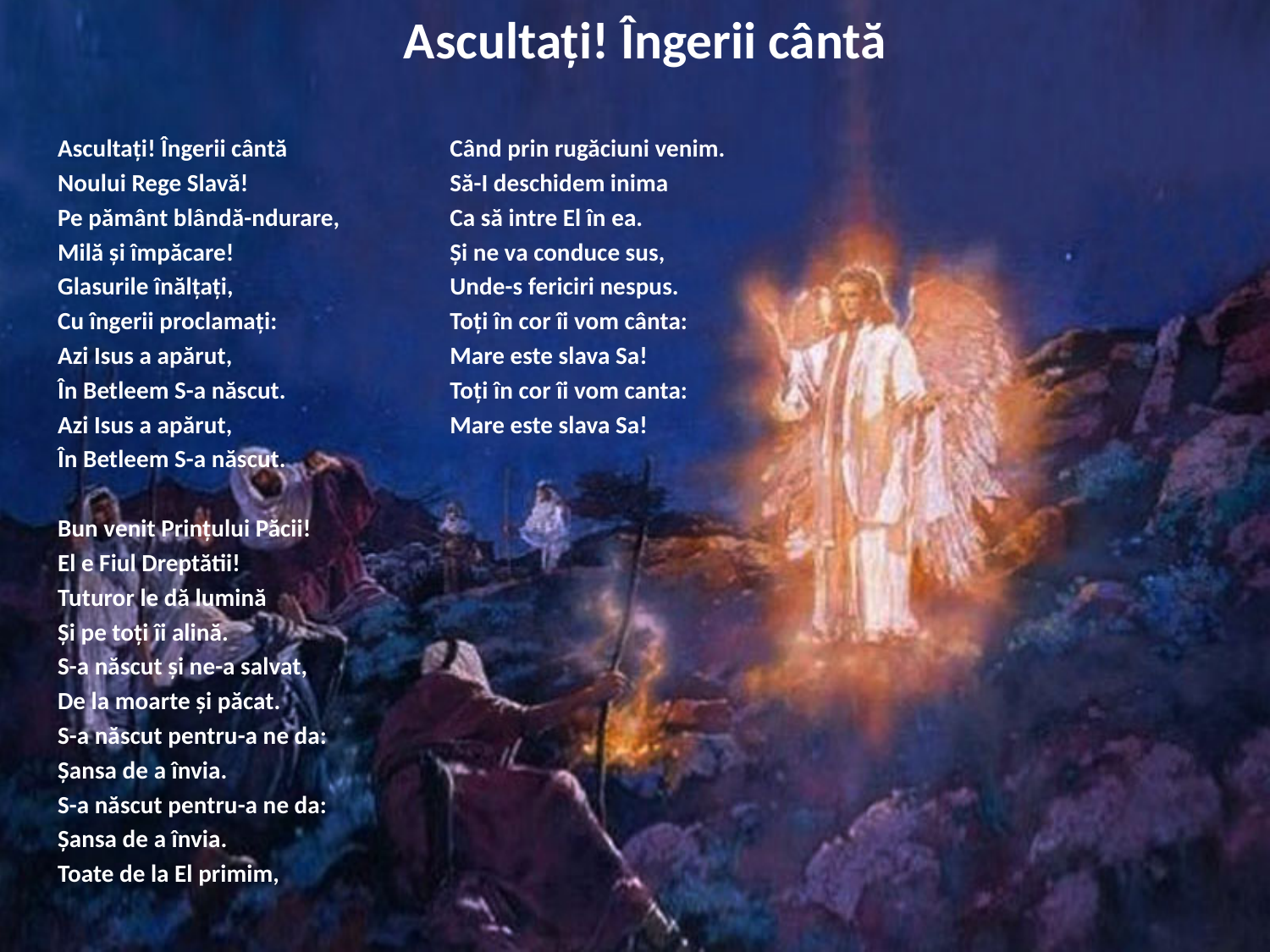

# Ascultați! Îngerii cântă
Ascultați! Îngerii cântă
Noului Rege Slavă!
Pe pământ blândă-ndurare,
Milă și împăcare!
Glasurile înălțați,
Cu îngerii proclamați:
Azi Isus a apărut,
În Betleem S-a născut.
Azi Isus a apărut,
În Betleem S-a născut.

Bun venit Prințului Păcii!
El e Fiul Dreptătii!
Tuturor le dă lumină
Și pe toți îi alină.
S-a născut și ne-a salvat,
De la moarte și păcat.
S-a născut pentru-a ne da:
Șansa de a învia.
S-a născut pentru-a ne da:
Șansa de a învia.
Toate de la El primim,
Când prin rugăciuni venim.
Să-I deschidem inima
Ca să intre El în ea.
Și ne va conduce sus,
Unde-s fericiri nespus.
Toți în cor îi vom cânta:
Mare este slava Sa!
Toți în cor îi vom canta:
Mare este slava Sa!